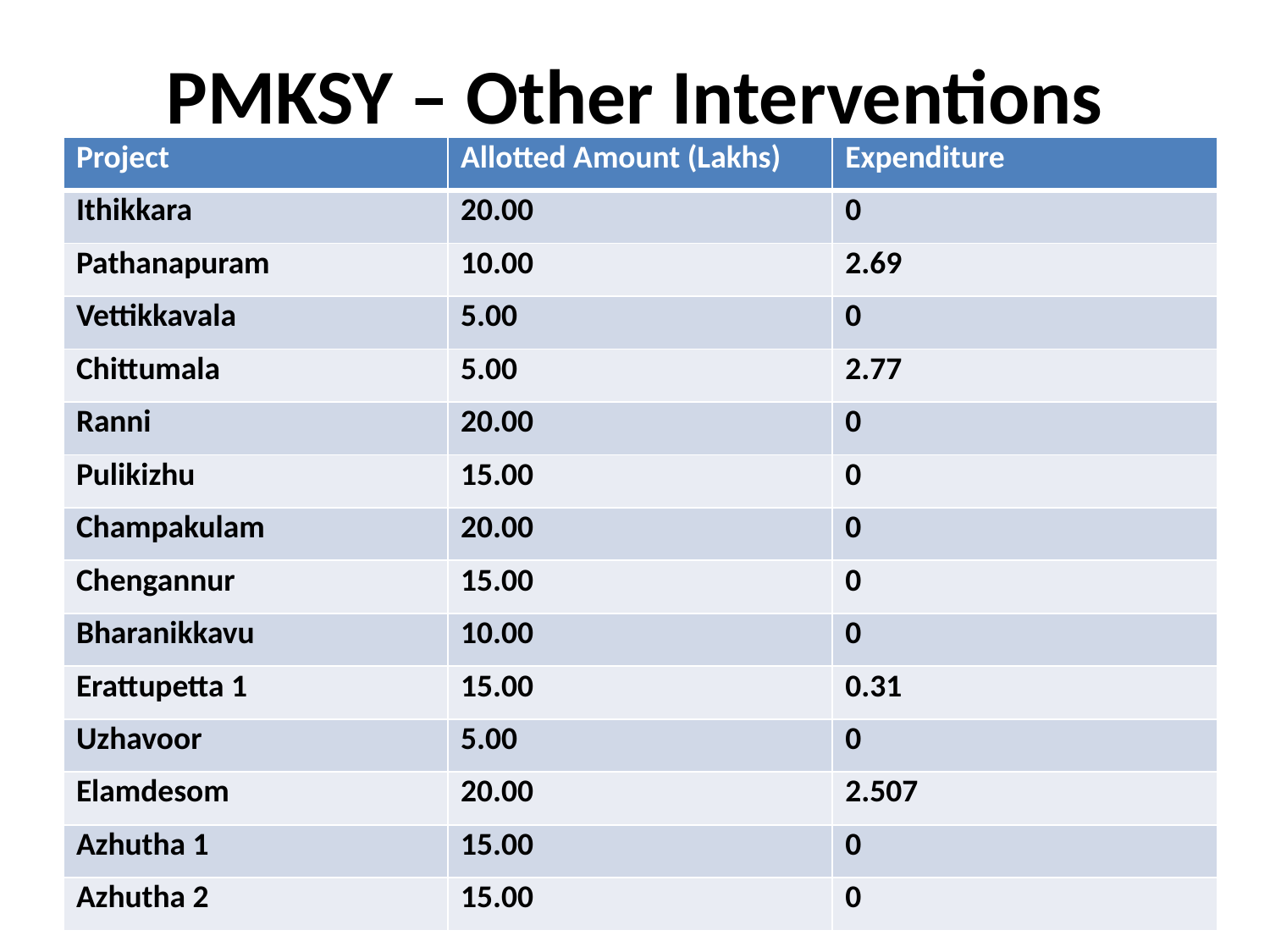

# PMKSY – Other Interventions
| Project | Allotted Amount (Lakhs) | Expenditure |
| --- | --- | --- |
| Ithikkara | 20.00 | 0 |
| Pathanapuram | 10.00 | 2.69 |
| Vettikkavala | 5.00 | 0 |
| Chittumala | 5.00 | 2.77 |
| Ranni | 20.00 | 0 |
| Pulikizhu | 15.00 | 0 |
| Champakulam | 20.00 | 0 |
| Chengannur | 15.00 | 0 |
| Bharanikkavu | 10.00 | 0 |
| Erattupetta 1 | 15.00 | 0.31 |
| Uzhavoor | 5.00 | 0 |
| Elamdesom | 20.00 | 2.507 |
| Azhutha 1 | 15.00 | 0 |
| Azhutha 2 | 15.00 | 0 |